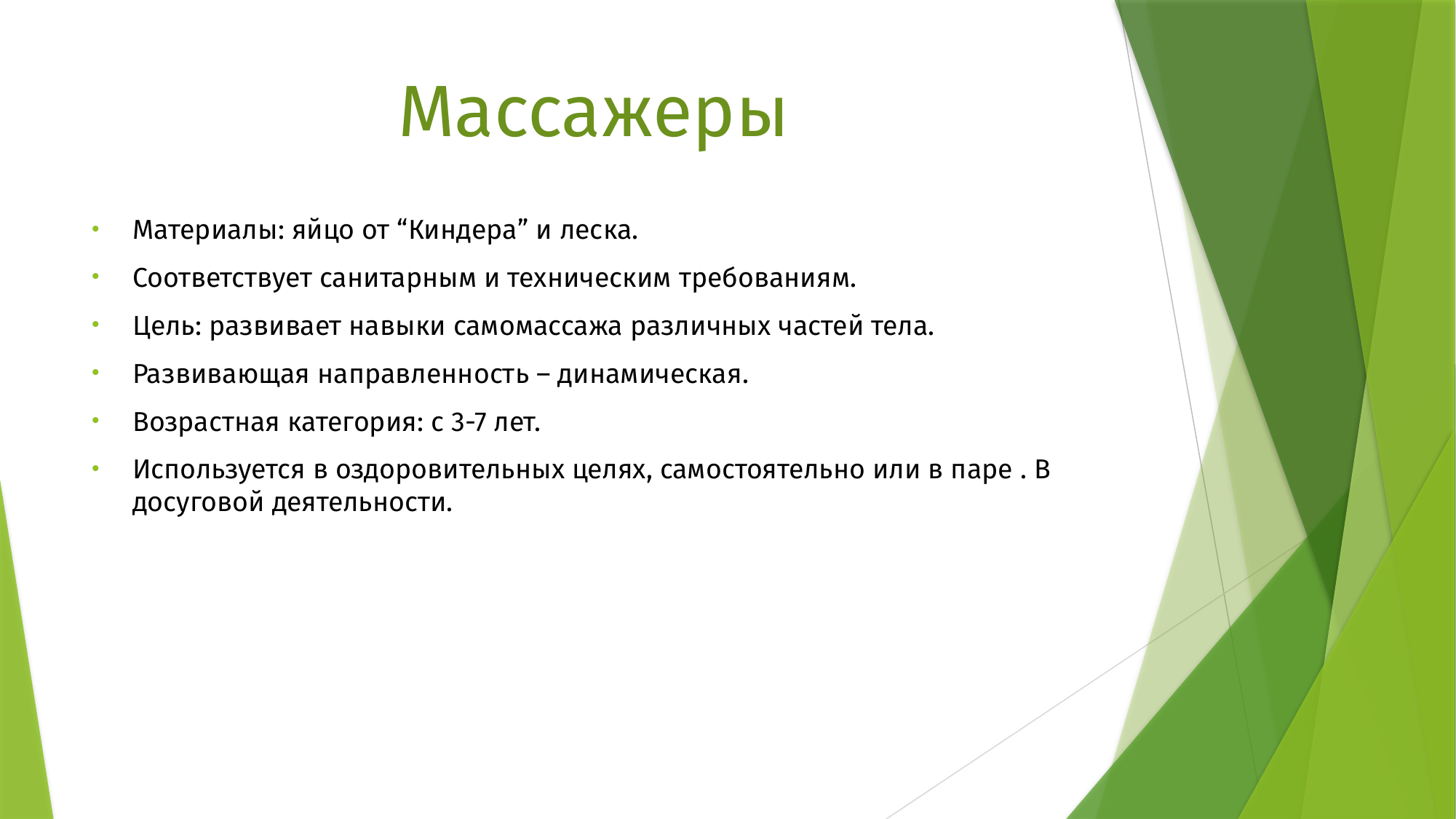

# Массажеры
Материалы: яйцо от “Киндера” и леска.
Соответствует санитарным и техническим требованиям.
Цель: развивает навыки самомассажа различных частей тела.
Развивающая направленность – динамическая.
Возрастная категория: c 3-7 лет.
Используется в оздоровительных целях, самостоятельно или в паре . В досуговой деятельности.